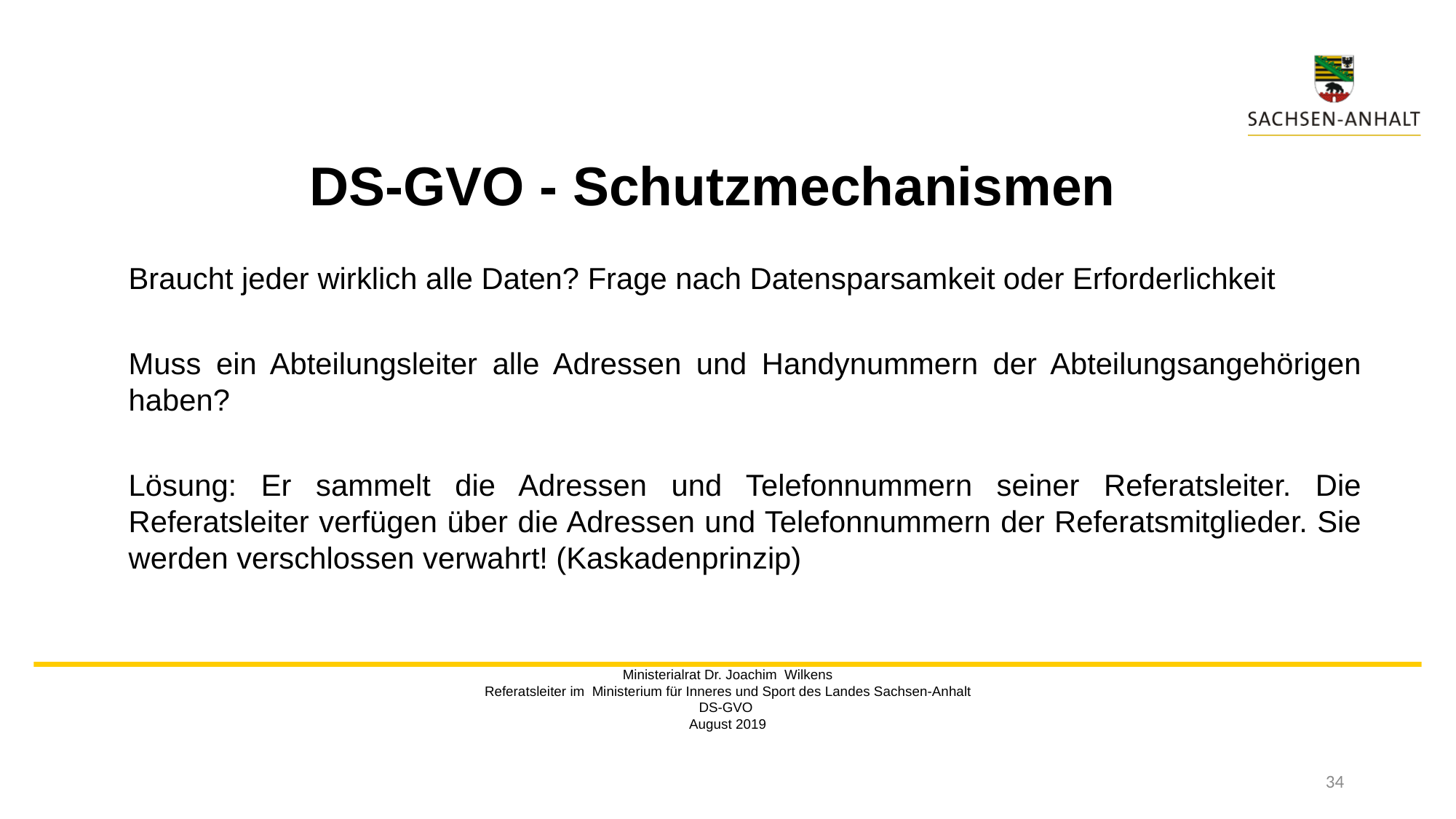

# DS-GVO - Schutzmechanismen
Braucht jeder wirklich alle Daten? Frage nach Datensparsamkeit oder Erforderlichkeit

Muss ein Abteilungsleiter alle Adressen und Handynummern der Abteilungsangehörigen haben?

Lösung: Er sammelt die Adressen und Telefonnummern seiner Referatsleiter. Die Referatsleiter verfügen über die Adressen und Telefonnummern der Referatsmitglieder. Sie werden verschlossen verwahrt! (Kaskadenprinzip)
Ministerialrat Dr. Joachim  Wilkens
Referatsleiter im  Ministerium für Inneres und Sport des Landes Sachsen-Anhalt
DS-GVO
August 2019

34